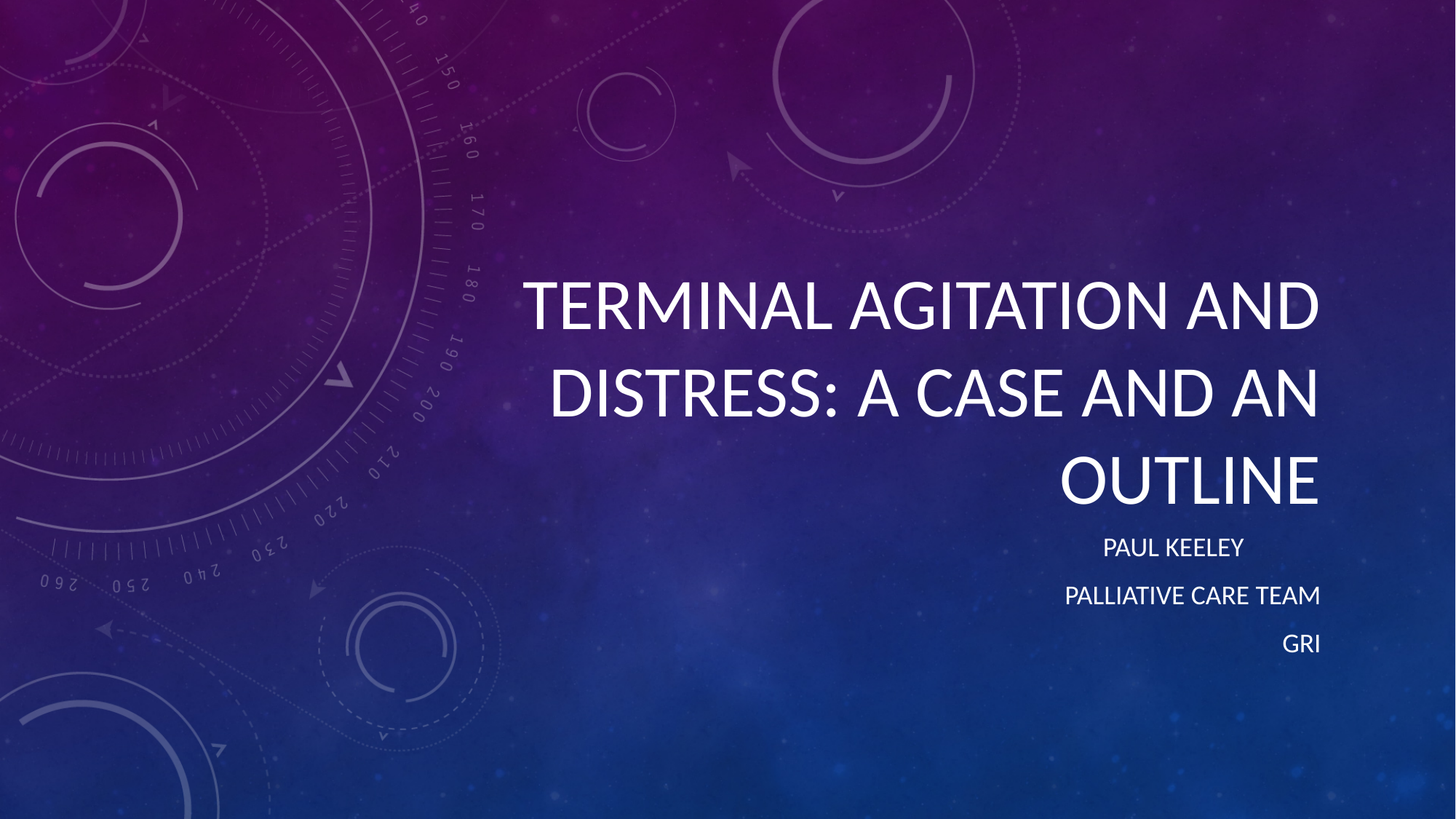

# Terminal agitation and distress: a case and an outline
Paul Keeley
Palliative Care Team
GRI